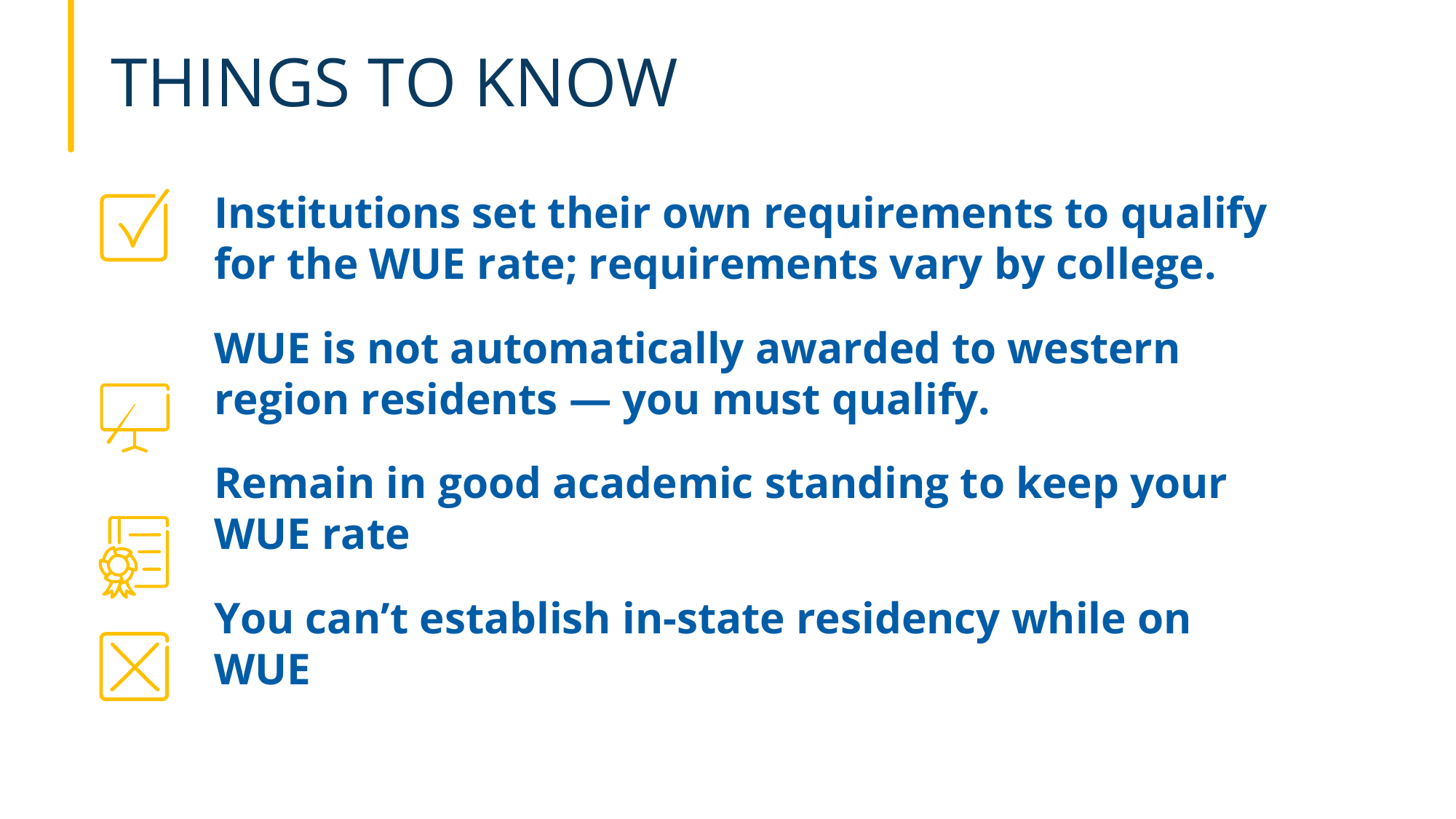

# THINGS TO KNOW
Institutions set their own requirements to qualify for the WUE rate; requirements vary by college.
WUE is not automatically awarded to western region residents — you must qualify.
Remain in good academic standing to keep your WUE rate
You can’t establish in-state residency while on WUE